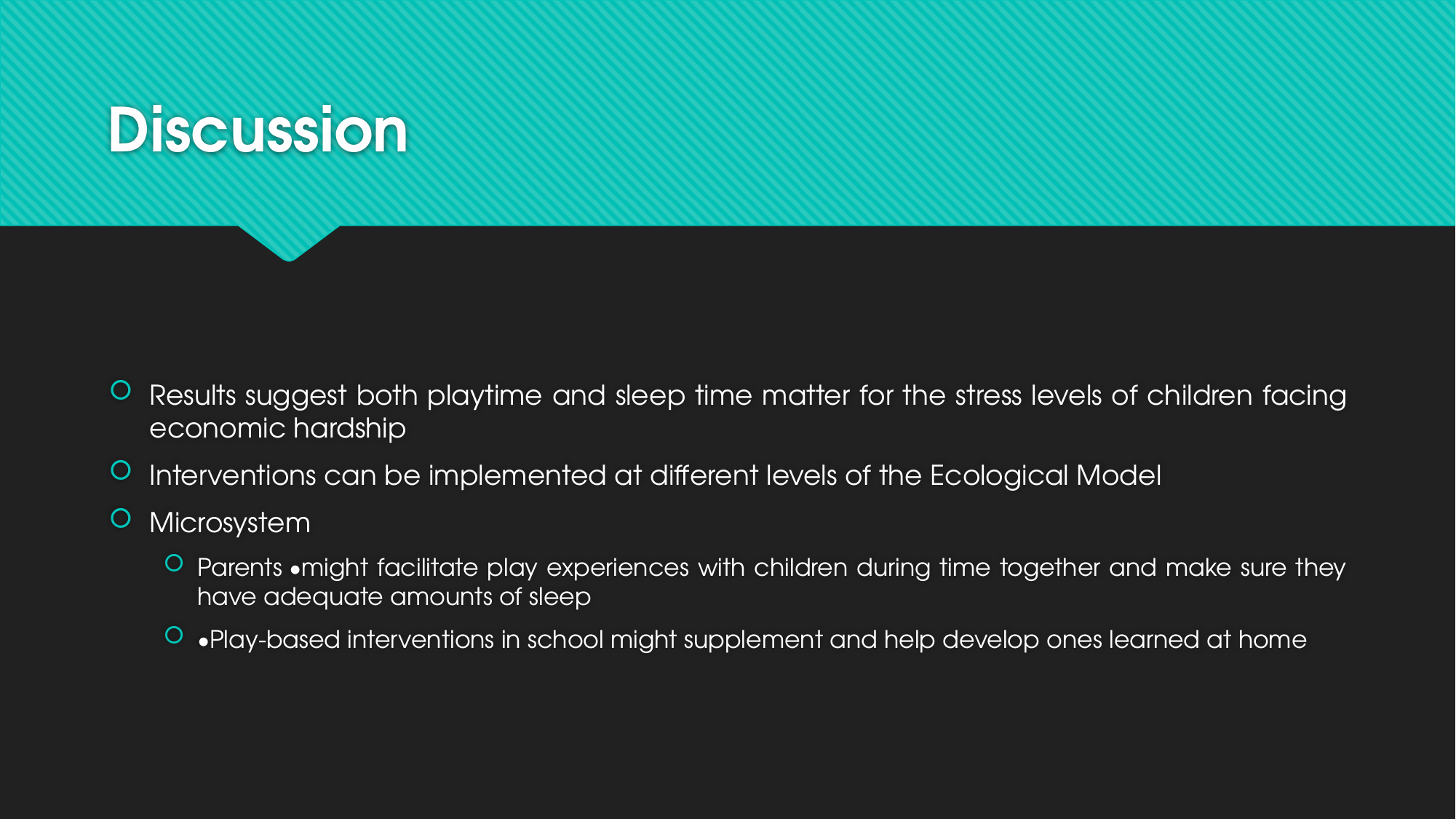

# Discussion
Results suggest both playtime and sleep time matter for the stress levels of children facing economic hardship
Interventions can be implemented at different levels of the Ecological Model
Microsystem
Parents •might facilitate play experiences with children during time together and make sure they have adequate amounts of sleep
•Play-based interventions in school might supplement and help develop ones learned at home